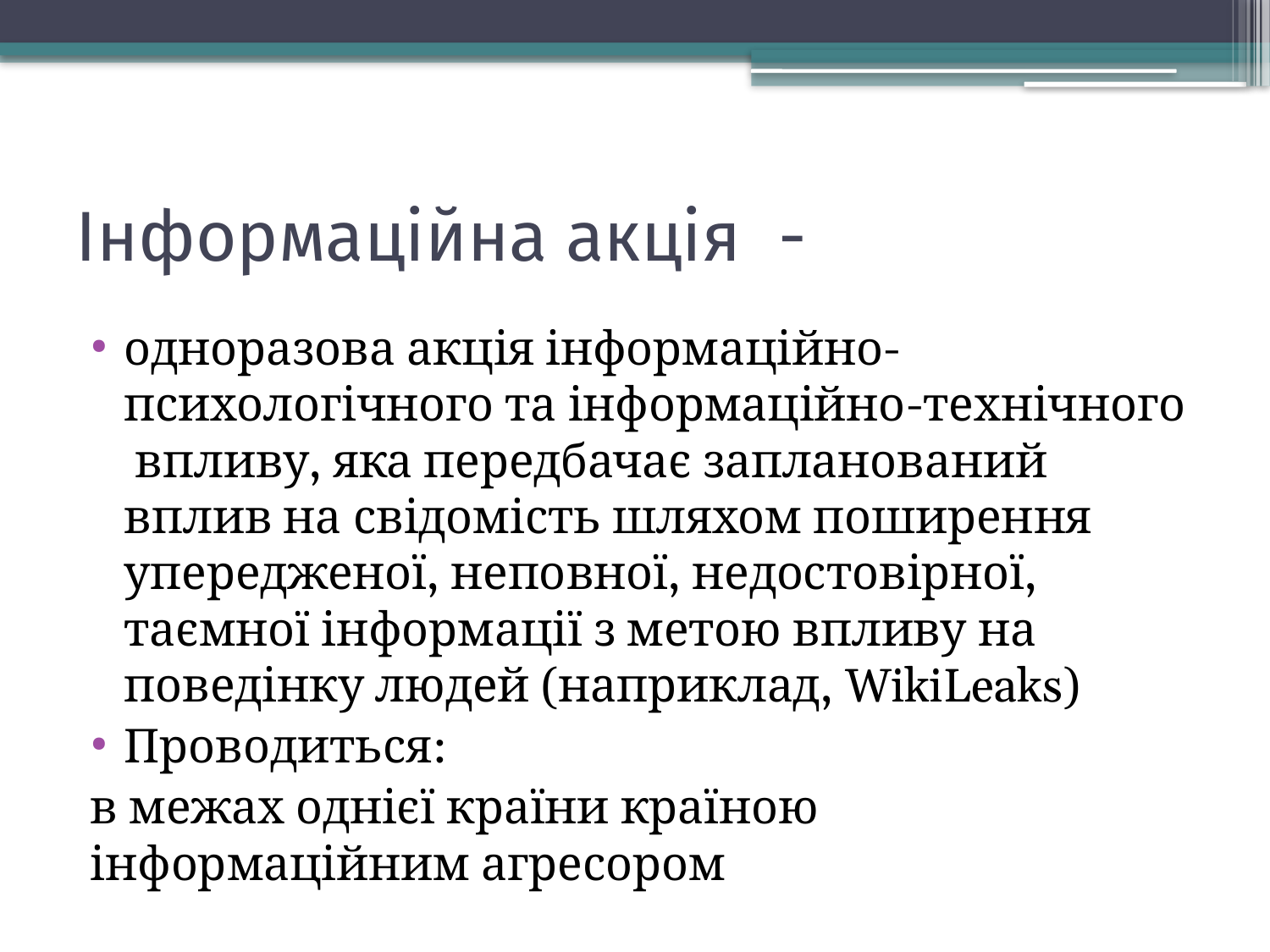

# Інформаційна акція  -
одноразова акція інформаційно-психологічного та інформаційно-технічного  впливу, яка передбачає запланований вплив на свідомість шляхом поширення упередженої, неповної, недостовірної, таємної інформації з метою впливу на поведінку людей (наприклад, WikiLeaks)
Проводиться:
в межах однієї країни країною інформаційним агресором